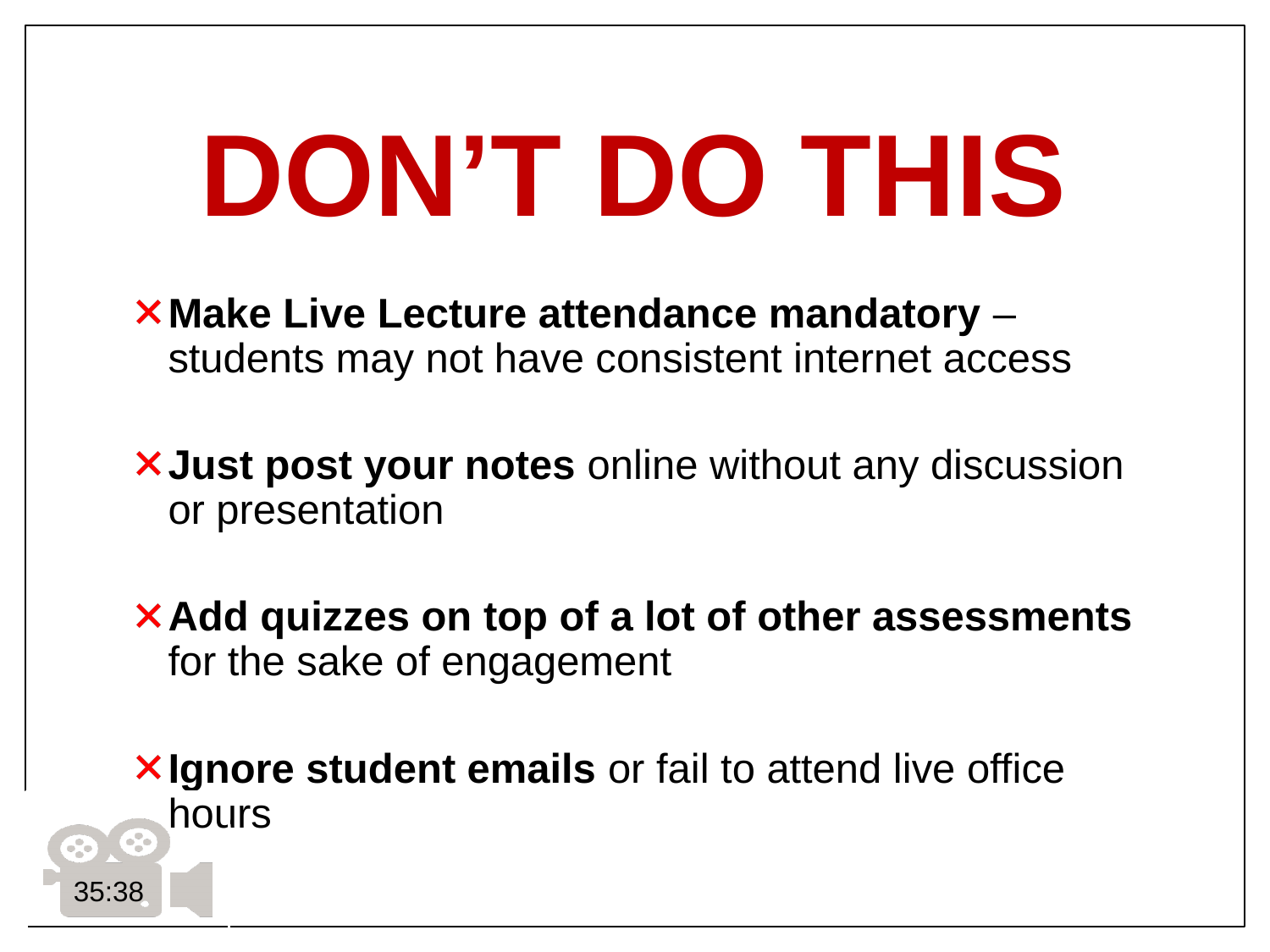

# DON’T DO THIS
Make Live Lecture attendance mandatory – students may not have consistent internet access
Just post your notes online without any discussion or presentation
Add quizzes on top of a lot of other assessments for the sake of engagement
Ignore student emails or fail to attend live office hours

35:38